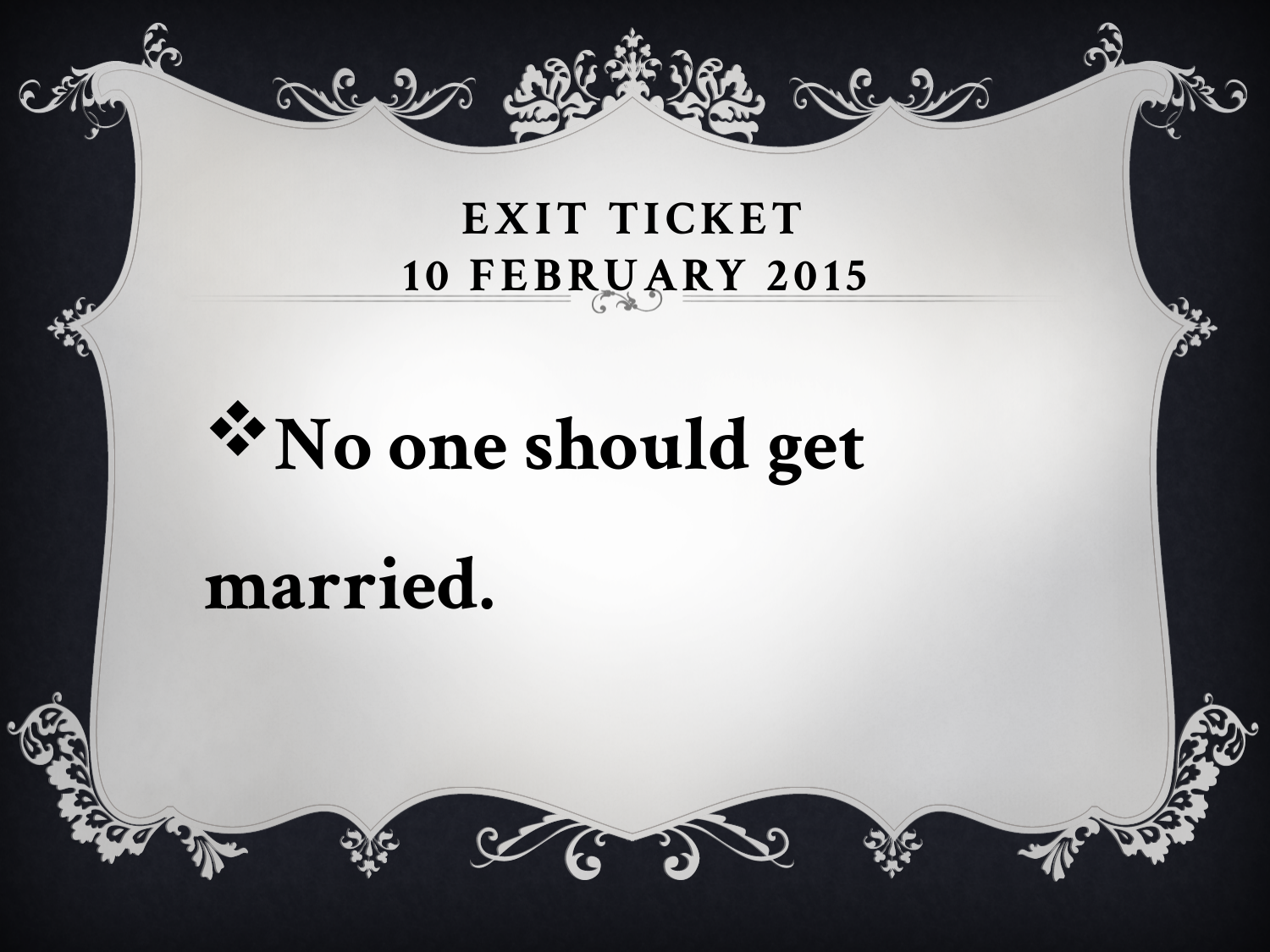

# EXIT TICKET 10 February 2015
No one should get 	married.